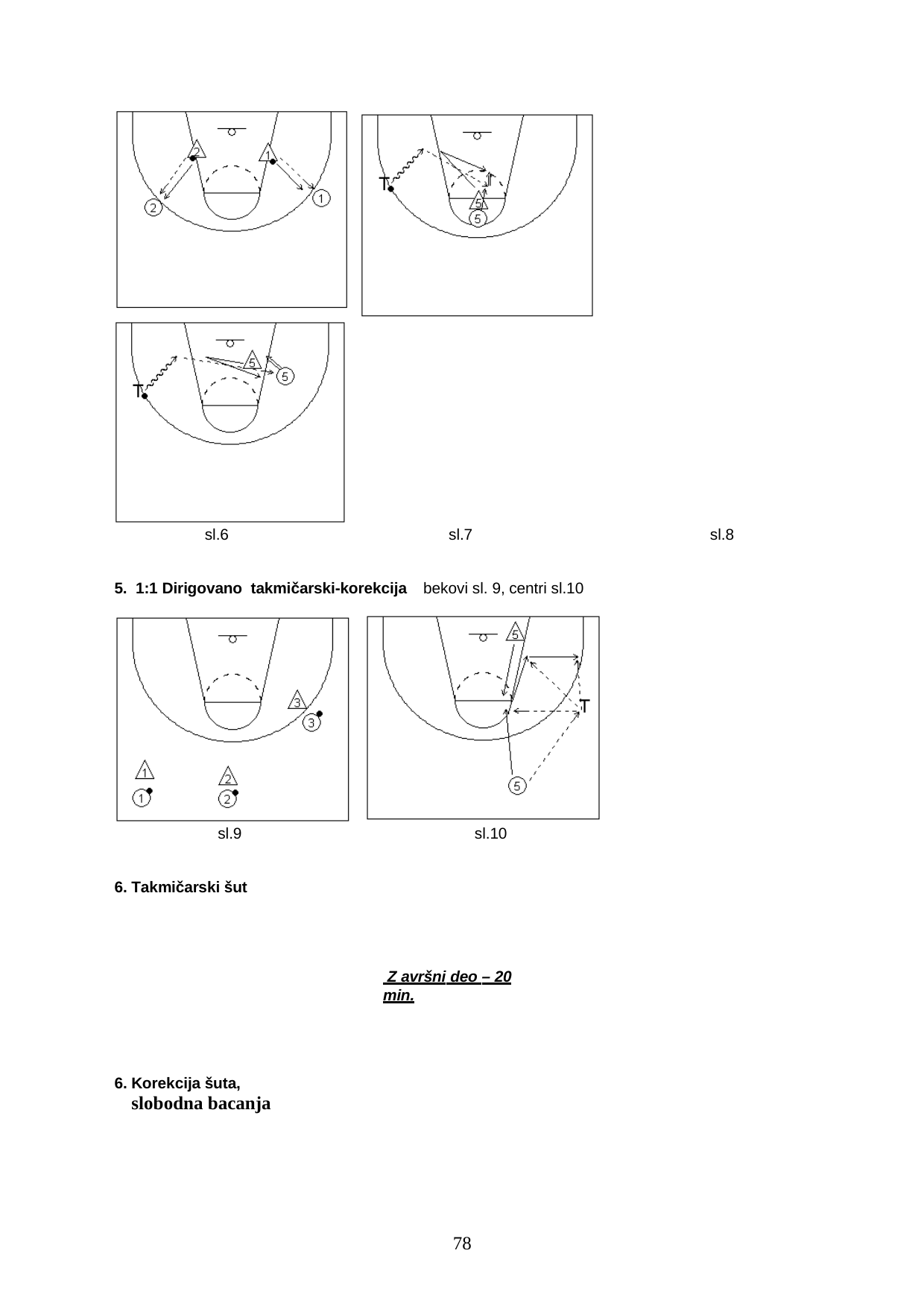

sl.6
sl.7
sl.8
5.  1:1 Dirigovano  takmičarski-korekcija
bekovi sl. 9, centri sl.10

sl.9
sl.10
6. Takmičarski šut
 Z avršni deo – 20 min.
6. Korekcija šuta,
slobodna bacanja
78